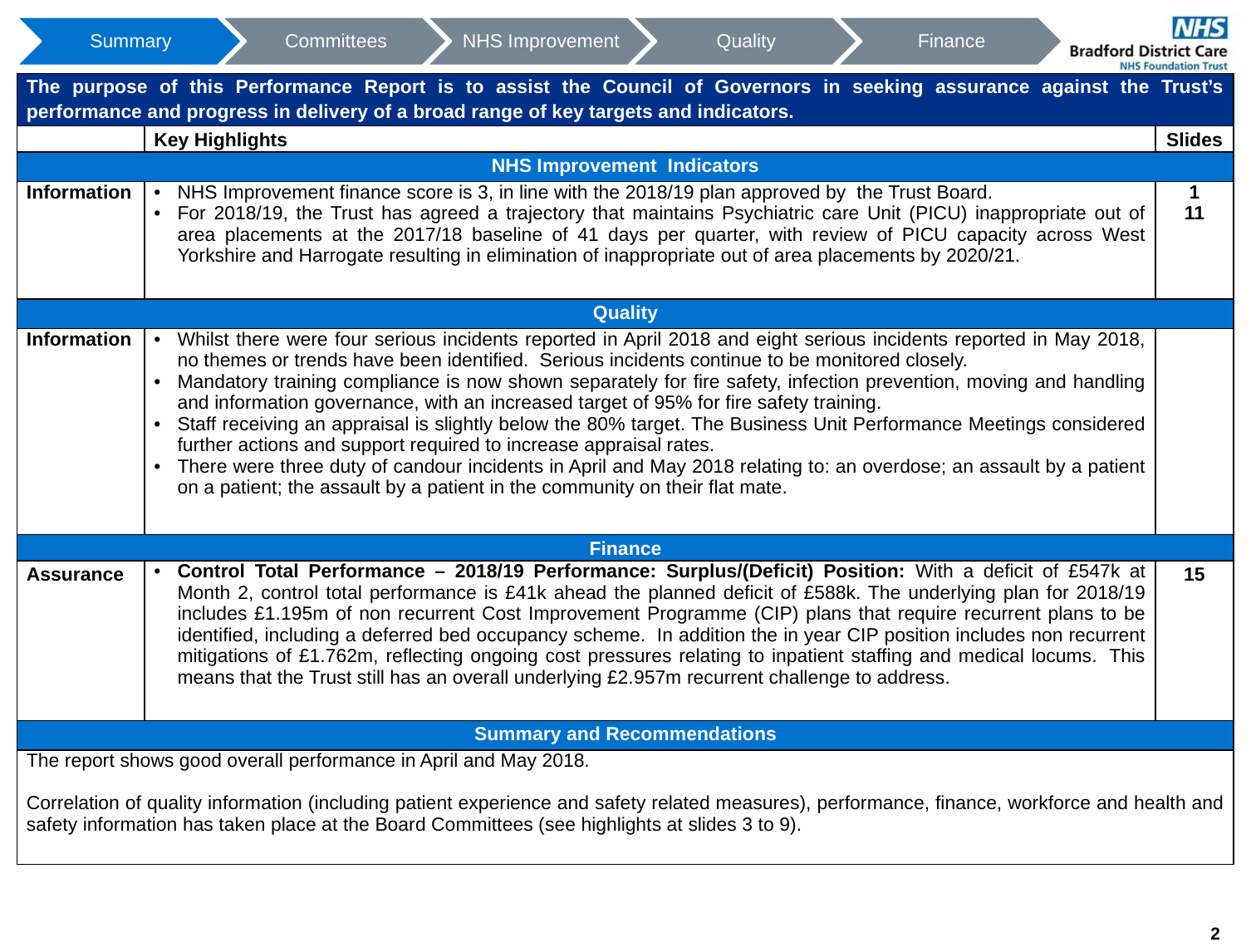

Summary
Committees
NHS Improvement
Quality
Finance
| The purpose of this Performance Report is to assist the Council of Governors in seeking assurance against the Trust’s performance and progress in delivery of a broad range of key targets and indicators. |  |  |
| --- | --- | --- |
|  | Key Highlights | Slides |
| NHS Improvement Indicators |  |  |
| Information | NHS Improvement finance score is 3, in line with the 2018/19 plan approved by the Trust Board. For 2018/19, the Trust has agreed a trajectory that maintains Psychiatric care Unit (PICU) inappropriate out of area placements at the 2017/18 baseline of 41 days per quarter, with review of PICU capacity across West Yorkshire and Harrogate resulting in elimination of inappropriate out of area placements by 2020/21. | 1 11 |
| Quality |  |  |
| Information | Whilst there were four serious incidents reported in April 2018 and eight serious incidents reported in May 2018, no themes or trends have been identified. Serious incidents continue to be monitored closely. Mandatory training compliance is now shown separately for fire safety, infection prevention, moving and handling and information governance, with an increased target of 95% for fire safety training. Staff receiving an appraisal is slightly below the 80% target. The Business Unit Performance Meetings considered further actions and support required to increase appraisal rates. There were three duty of candour incidents in April and May 2018 relating to: an overdose; an assault by a patient on a patient; the assault by a patient in the community on their flat mate. |  |
| Finance |  |  |
| Assurance | Control Total Performance – 2018/19 Performance: Surplus/(Deficit) Position: With a deficit of £547k at Month 2, control total performance is £41k ahead the planned deficit of £588k. The underlying plan for 2018/19 includes £1.195m of non recurrent Cost Improvement Programme (CIP) plans that require recurrent plans to be identified, including a deferred bed occupancy scheme.  In addition the in year CIP position includes non recurrent mitigations of £1.762m, reflecting ongoing cost pressures relating to inpatient staffing and medical locums.  This means that the Trust still has an overall underlying £2.957m recurrent challenge to address. | 15 |
| Summary and Recommendations |  |  |
| The report shows good overall performance in April and May 2018. Correlation of quality information (including patient experience and safety related measures), performance, finance, workforce and health and safety information has taken place at the Board Committees (see highlights at slides 3 to 9). |  |  |
2